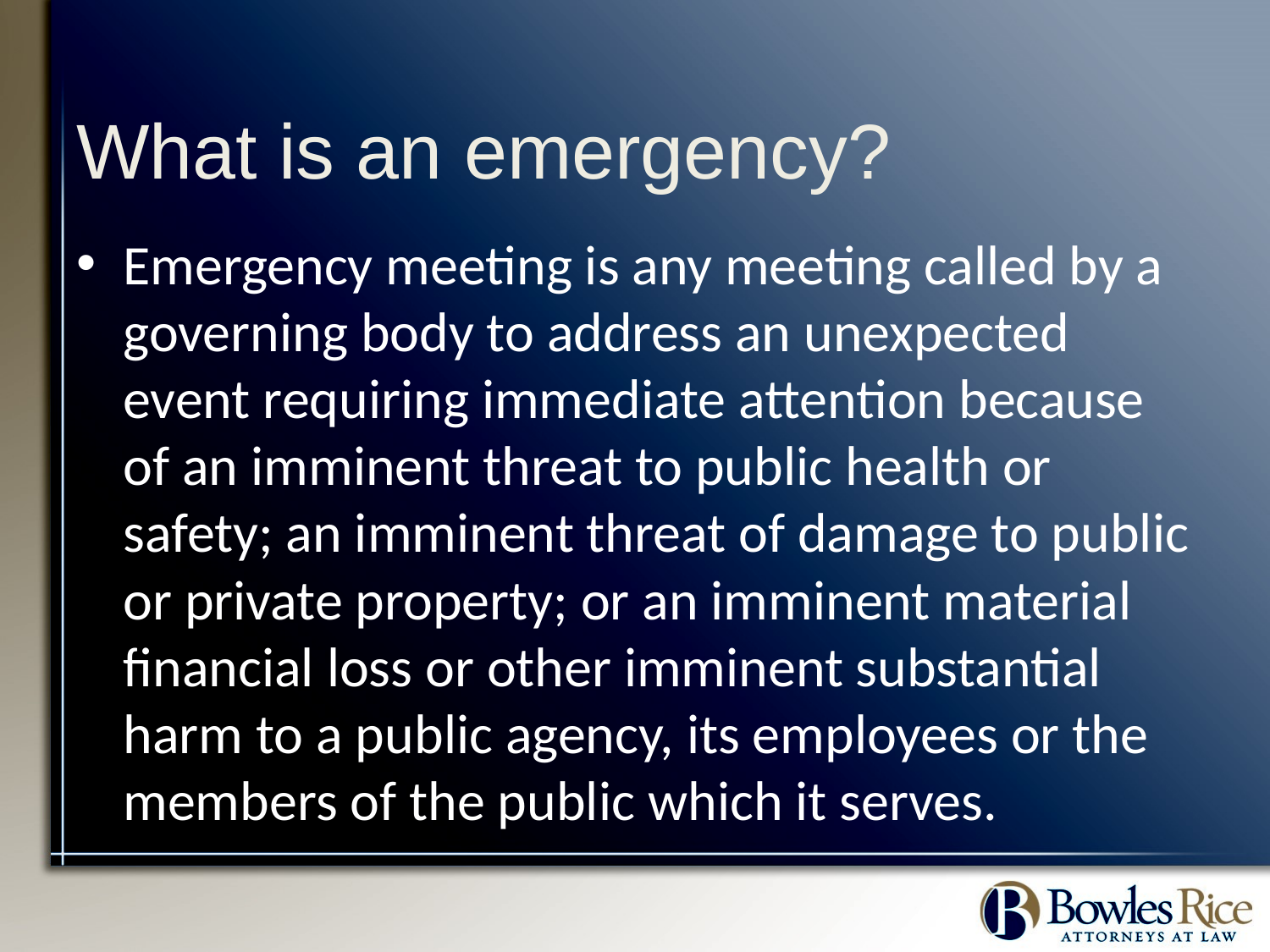

# What is an emergency?
Emergency meeting is any meeting called by a governing body to address an unexpected event requiring immediate attention because of an imminent threat to public health or safety; an imminent threat of damage to public or private property; or an imminent material financial loss or other imminent substantial harm to a public agency, its employees or the members of the public which it serves.